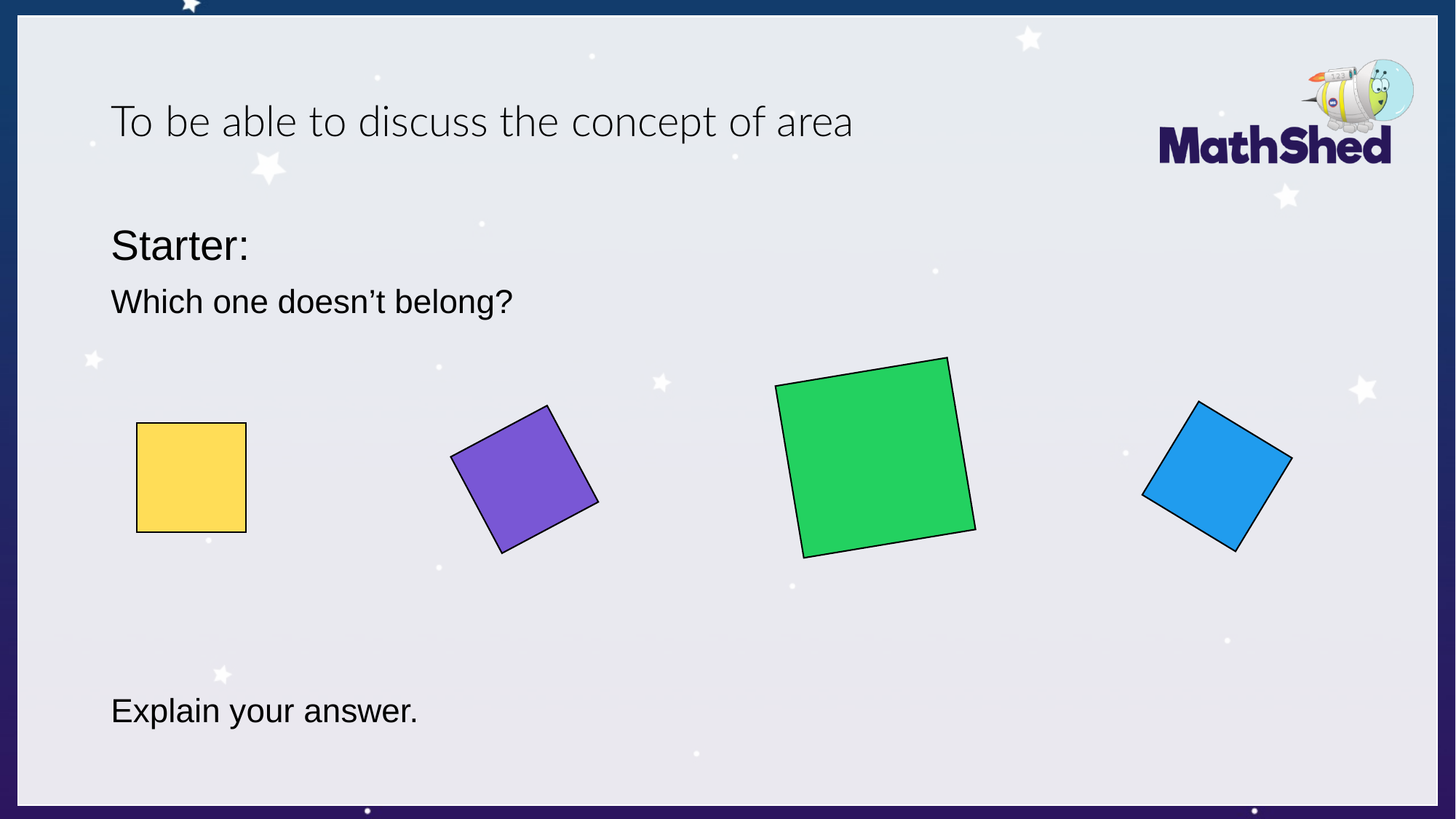

# To be able to discuss the concept of area
Starter:
Which one doesn’t belong?

Explain your answer.